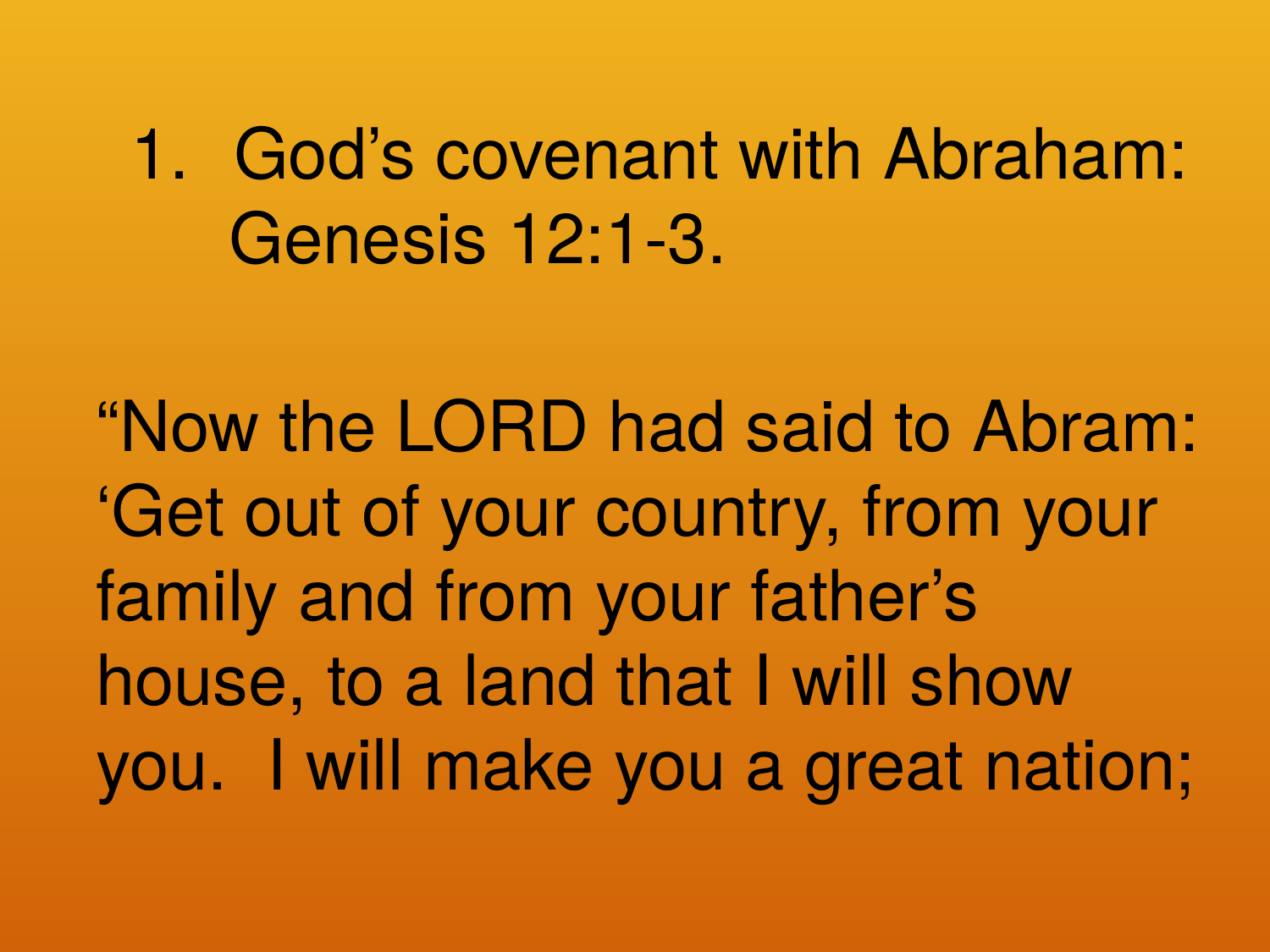

God’s covenant with Abraham:
     Genesis 12:1-3.
“Now the LORD had said to Abram:
‘Get out of your country, from your
family and from your father’s
house, to a land that I will show
you.  I will make you a great nation;